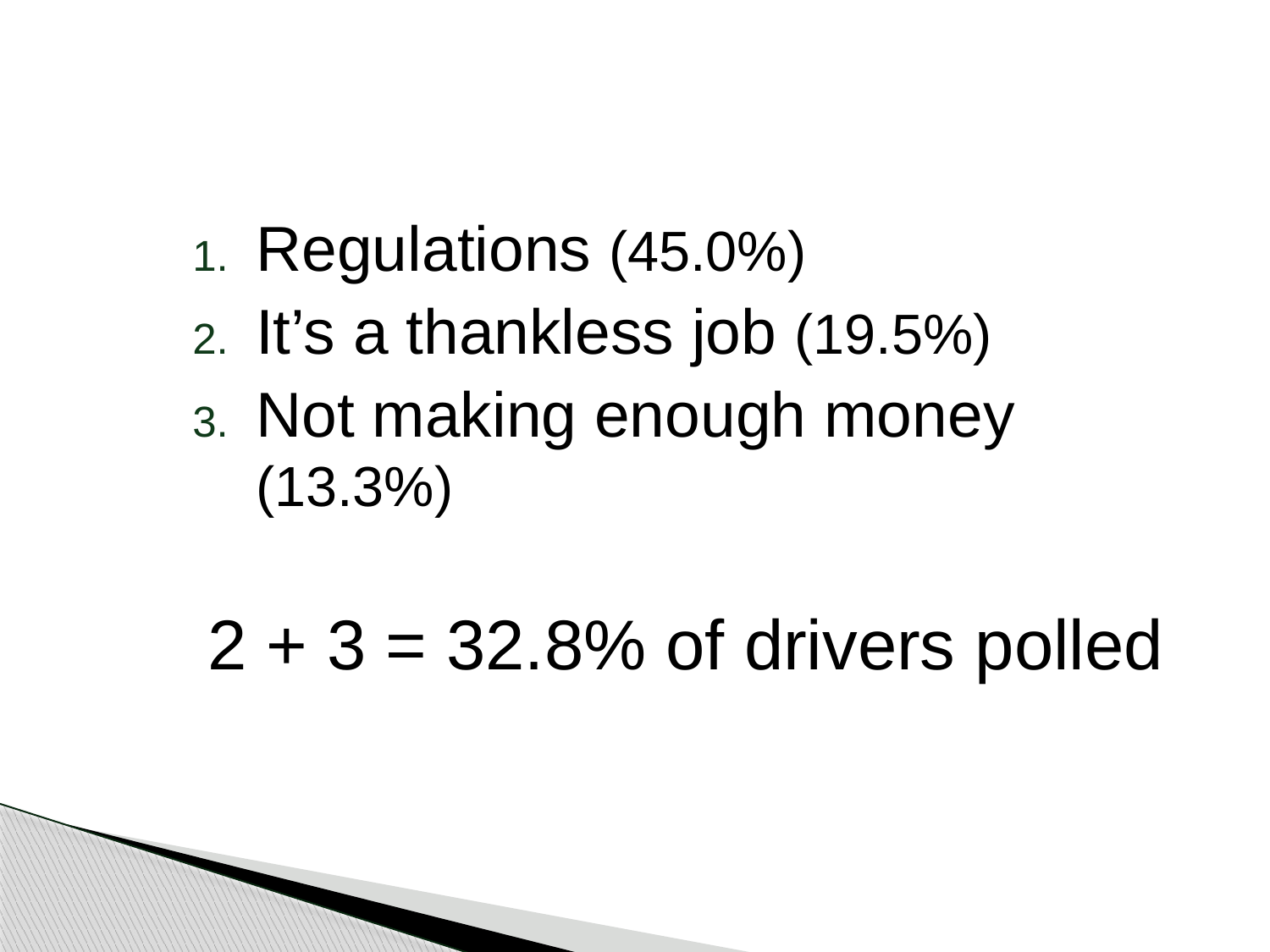

Regulations (45.0%)
It’s a thankless job (19.5%)
Not making enough money (13.3%)

2 + 3 = 32.8% of drivers polled